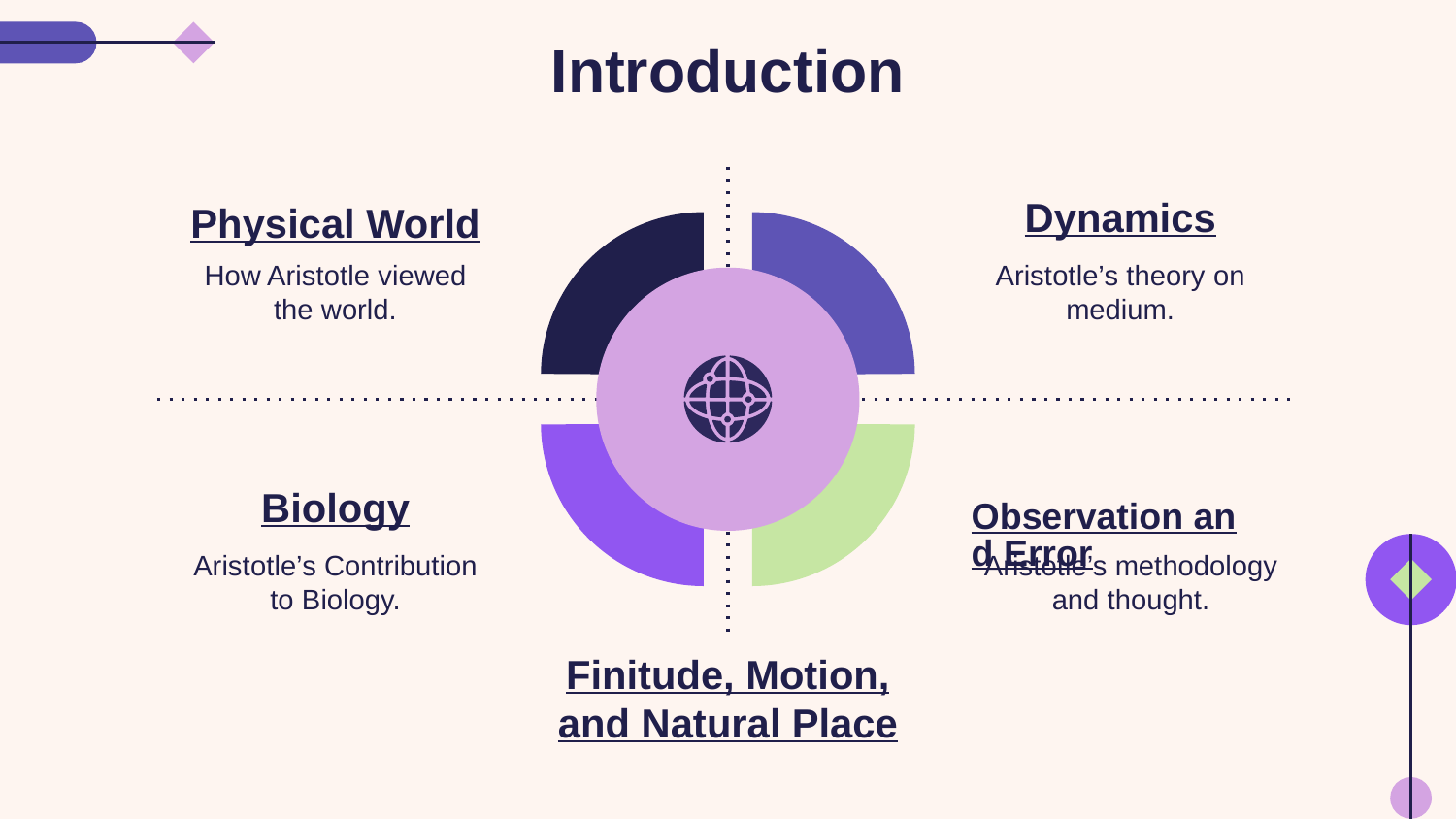

# Introduction
Physical World
Dynamics

How Aristotle viewed the world.
Aristotle’s theory on medium.

Biology
Observation and Error

Aristotle’s Contribution to Biology.
Aristotle’s methodology and thought.
Finitude, Motion, and Natural Place